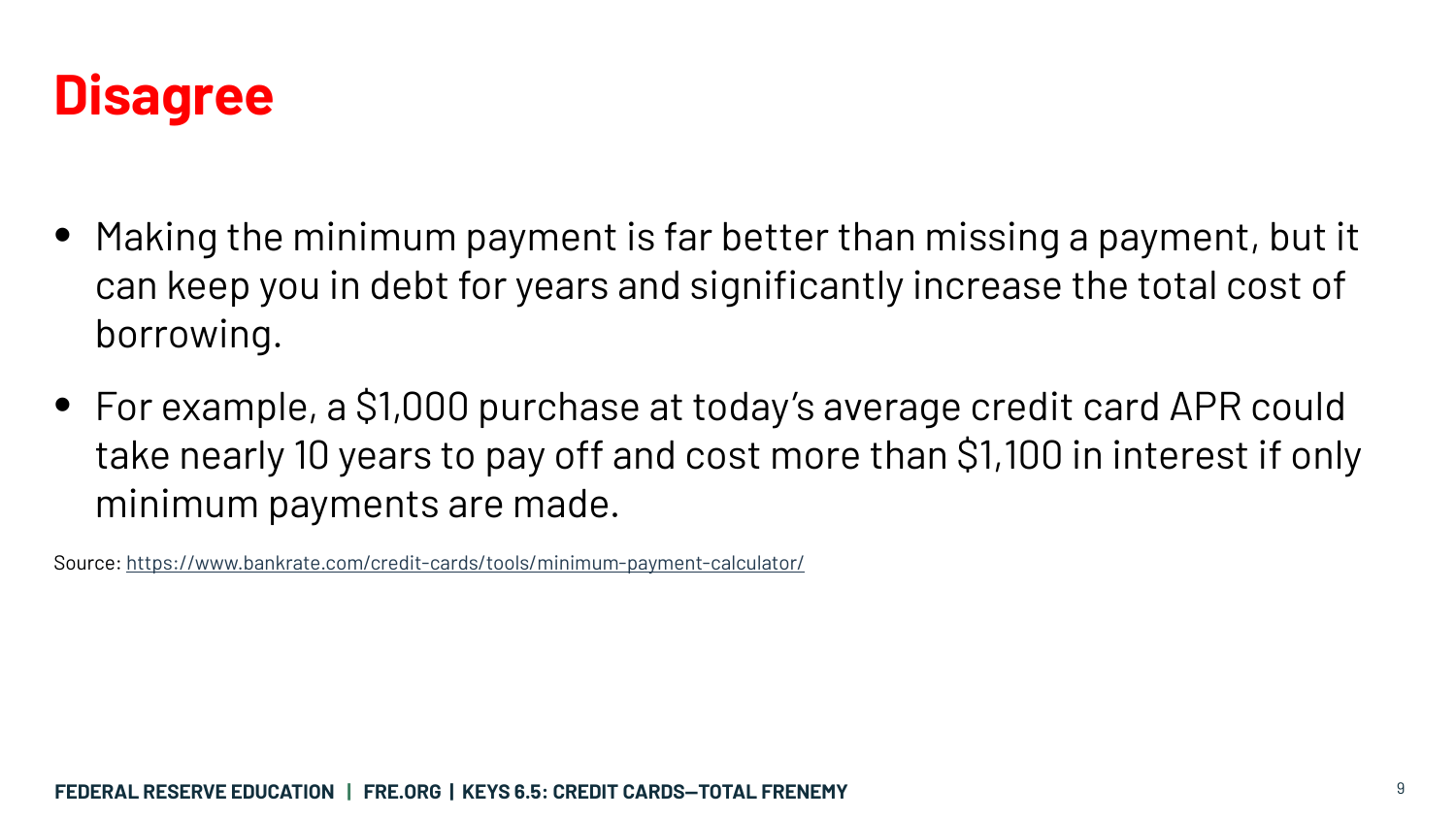

Agree or Disagree #2 Answer
# Disagree
Making the minimum payment is far better than missing a payment, but it can keep you in debt for years and significantly increase the total cost of borrowing.
For example, a $1,000 purchase at today’s average credit card APR could take nearly 10 years to pay off and cost more than $1,100 in interest if only minimum payments are made.
Source: https://www.bankrate.com/credit-cards/tools/minimum-payment-calculator/